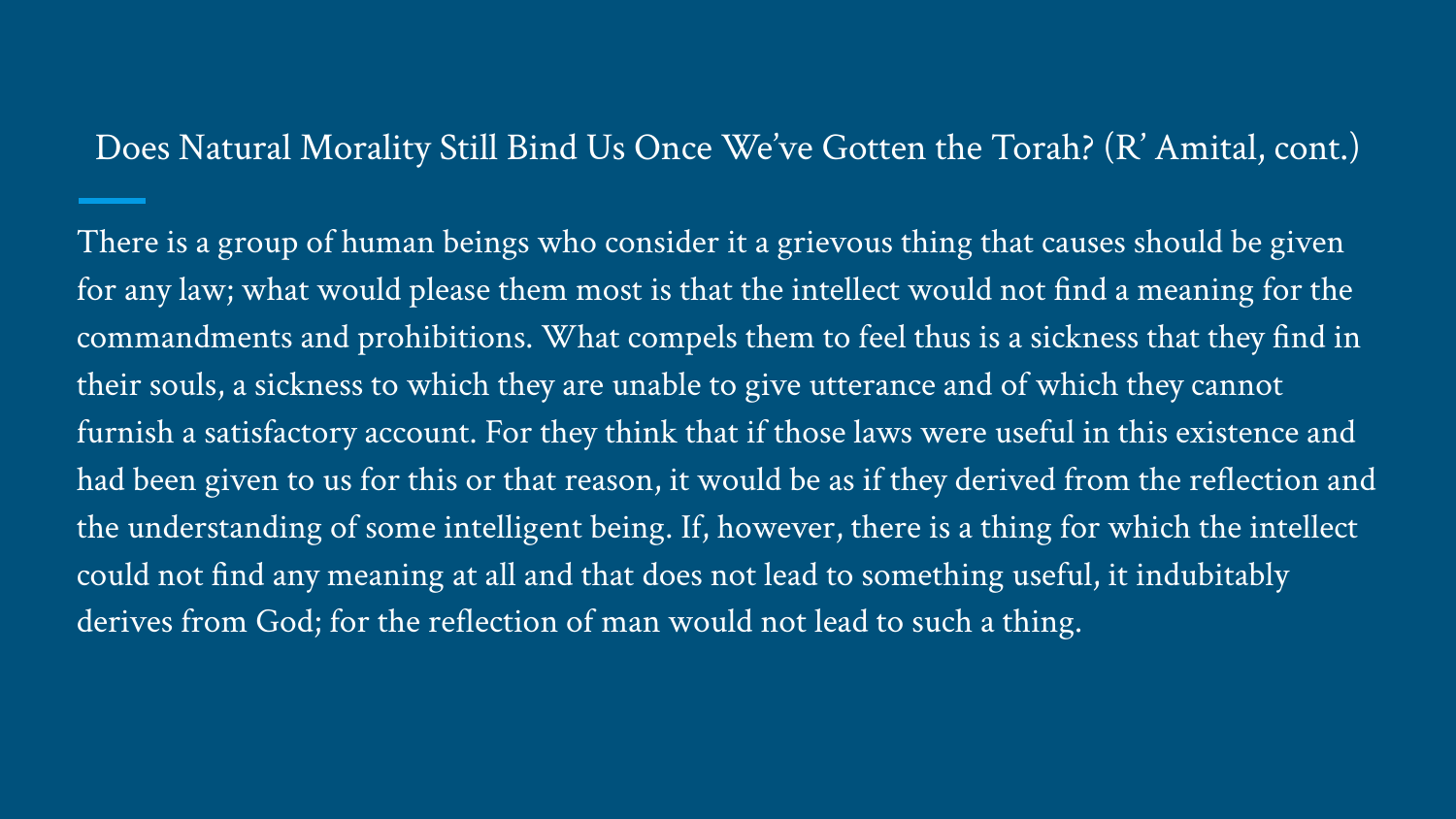

# Does Natural Morality Still Bind Us Once We’ve Gotten the Torah? (R’ Amital, cont.)
There is a group of human beings who consider it a grievous thing that causes should be given for any law; what would please them most is that the intellect would not find a meaning for the commandments and prohibitions. What compels them to feel thus is a sickness that they find in their souls, a sickness to which they are unable to give utterance and of which they cannot furnish a satisfactory account. For they think that if those laws were useful in this existence and had been given to us for this or that reason, it would be as if they derived from the reflection and the understanding of some intelligent being. If, however, there is a thing for which the intellect could not find any meaning at all and that does not lead to something useful, it indubitably derives from God; for the reflection of man would not lead to such a thing.